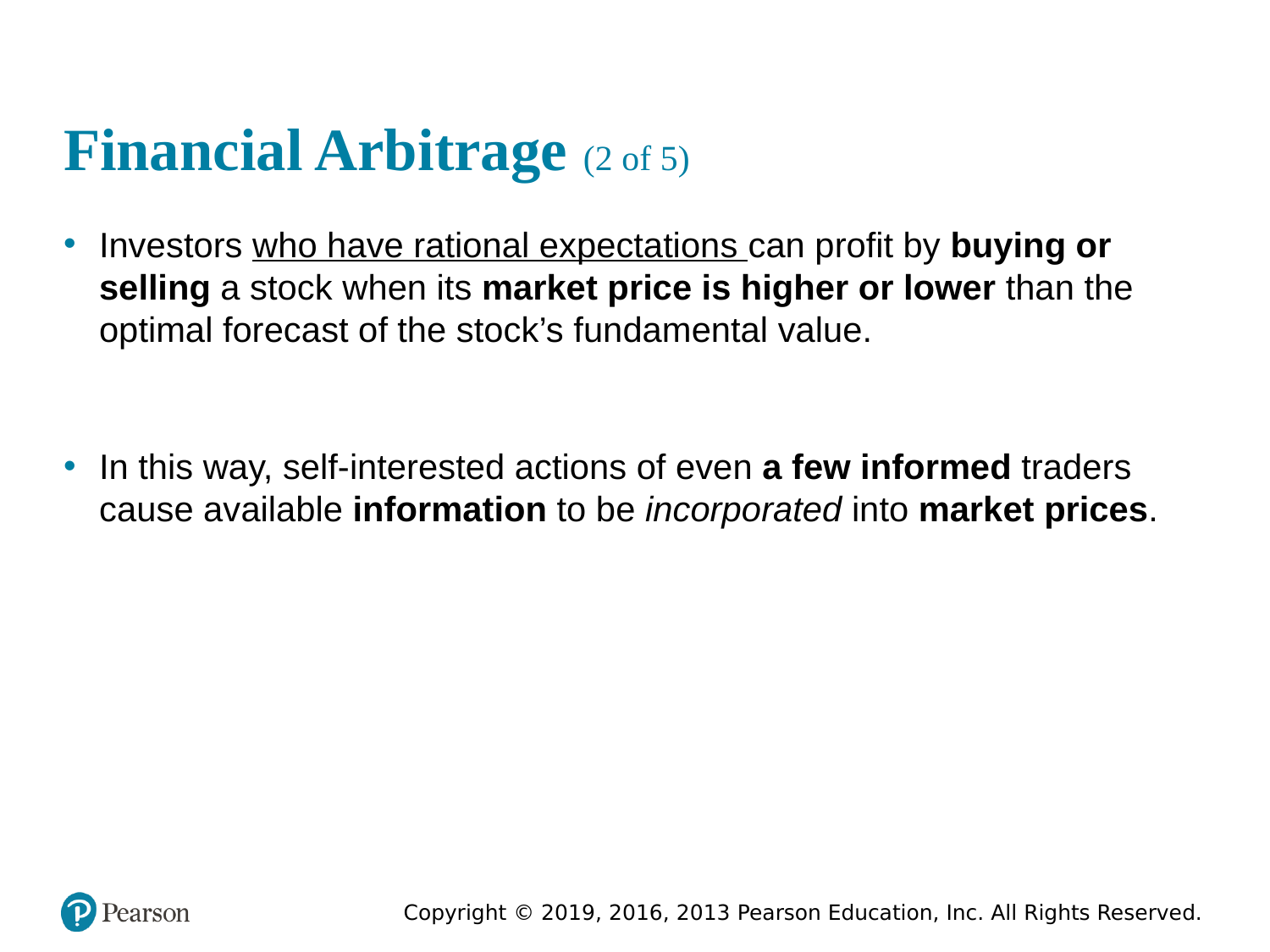

# Financial Arbitrage (2 of 5)
Investors who have rational expectations can profit by buying or selling a stock when its market price is higher or lower than the optimal forecast of the stock’s fundamental value.

In this way, self-interested actions of even a few informed traders cause available information to be incorporated into market prices.